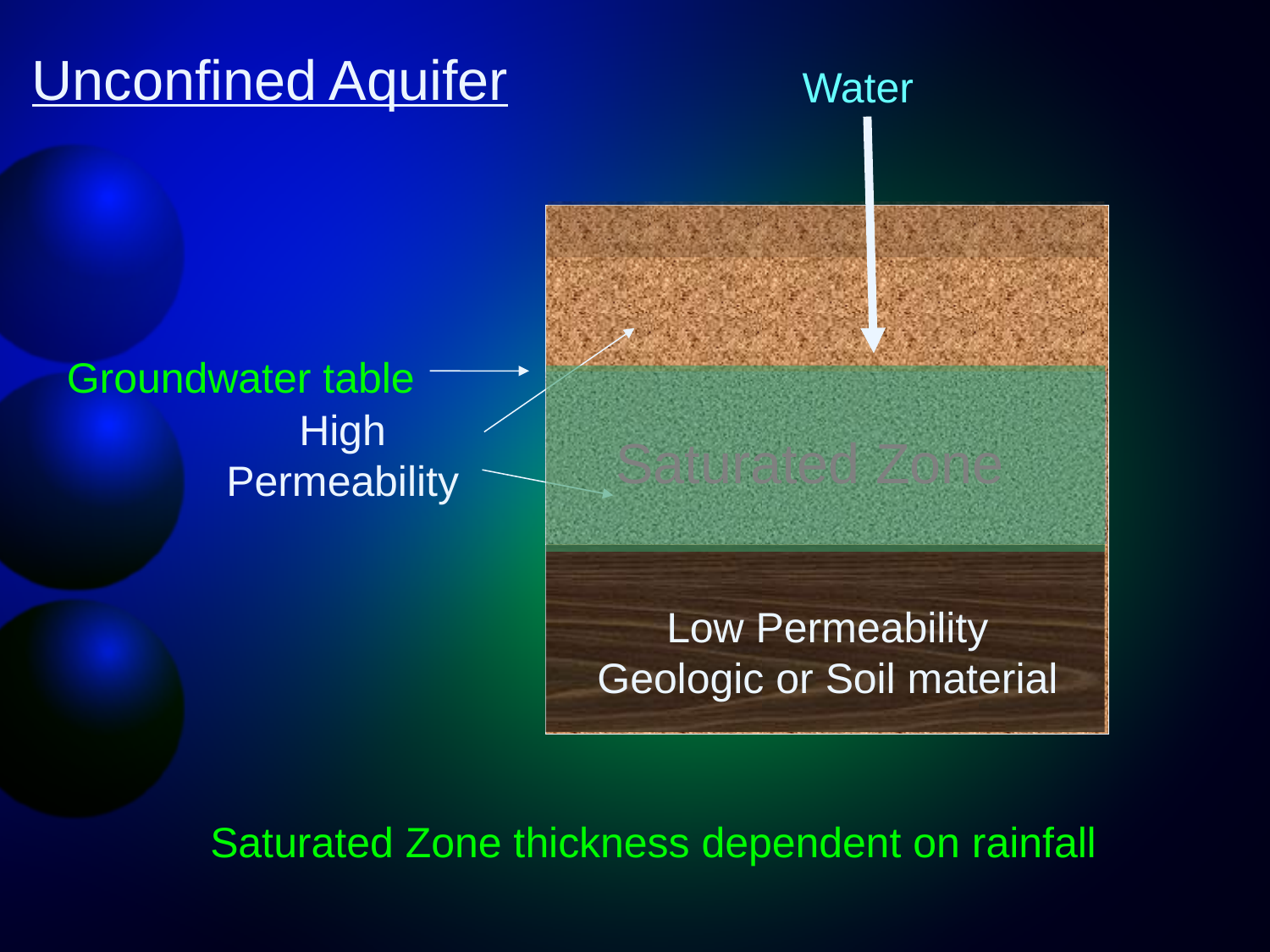

Unconfined Aquifer
Water

Groundwater table

High
Permeability

Saturated Zone

Low Permeability
Geologic or Soil material
Saturated Zone thickness dependent on rainfall